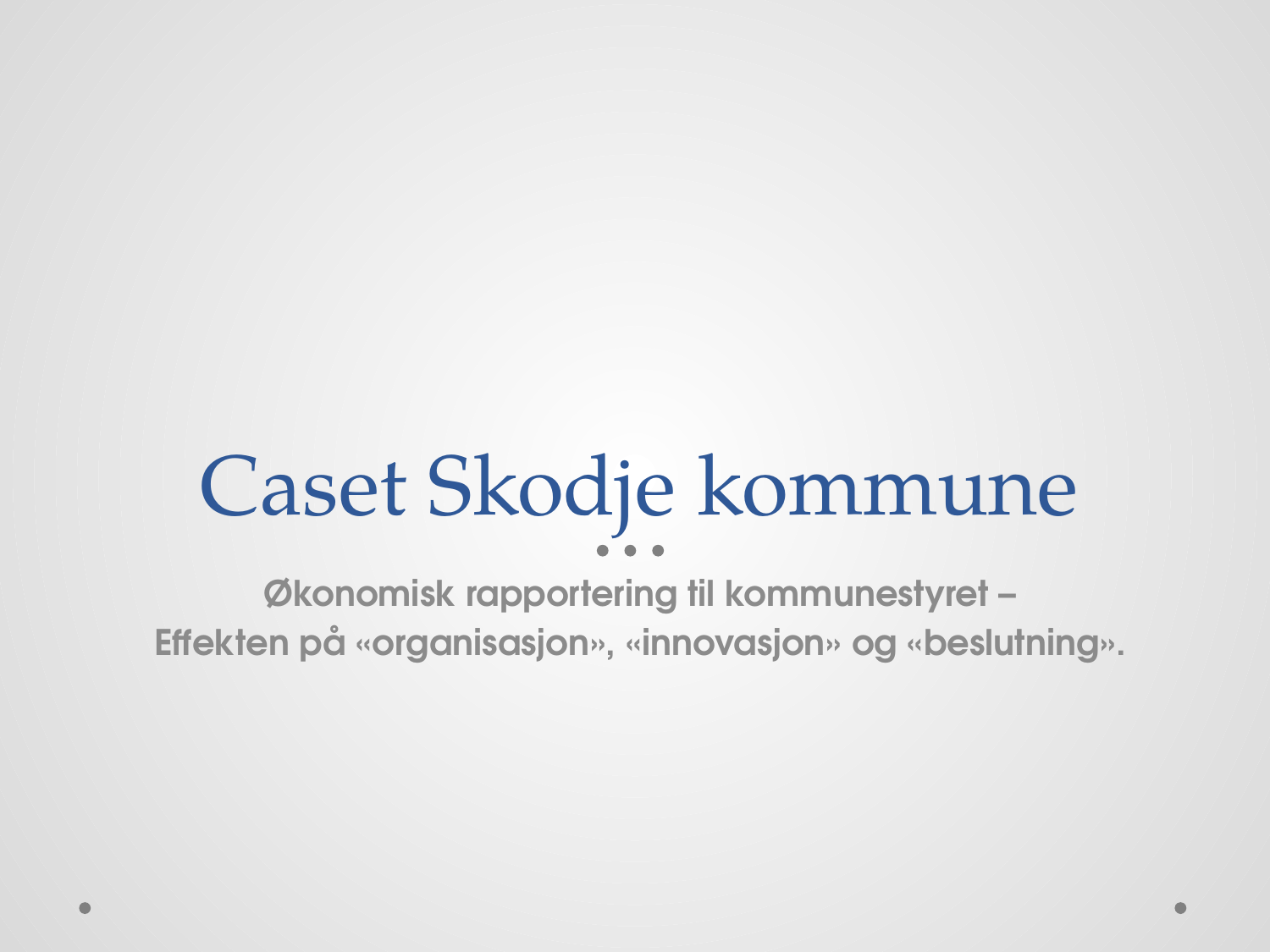

# Caset Skodje kommune
Økonomisk rapportering til kommunestyret –
Effekten på «organisasjon», «innovasjon» og «beslutning».